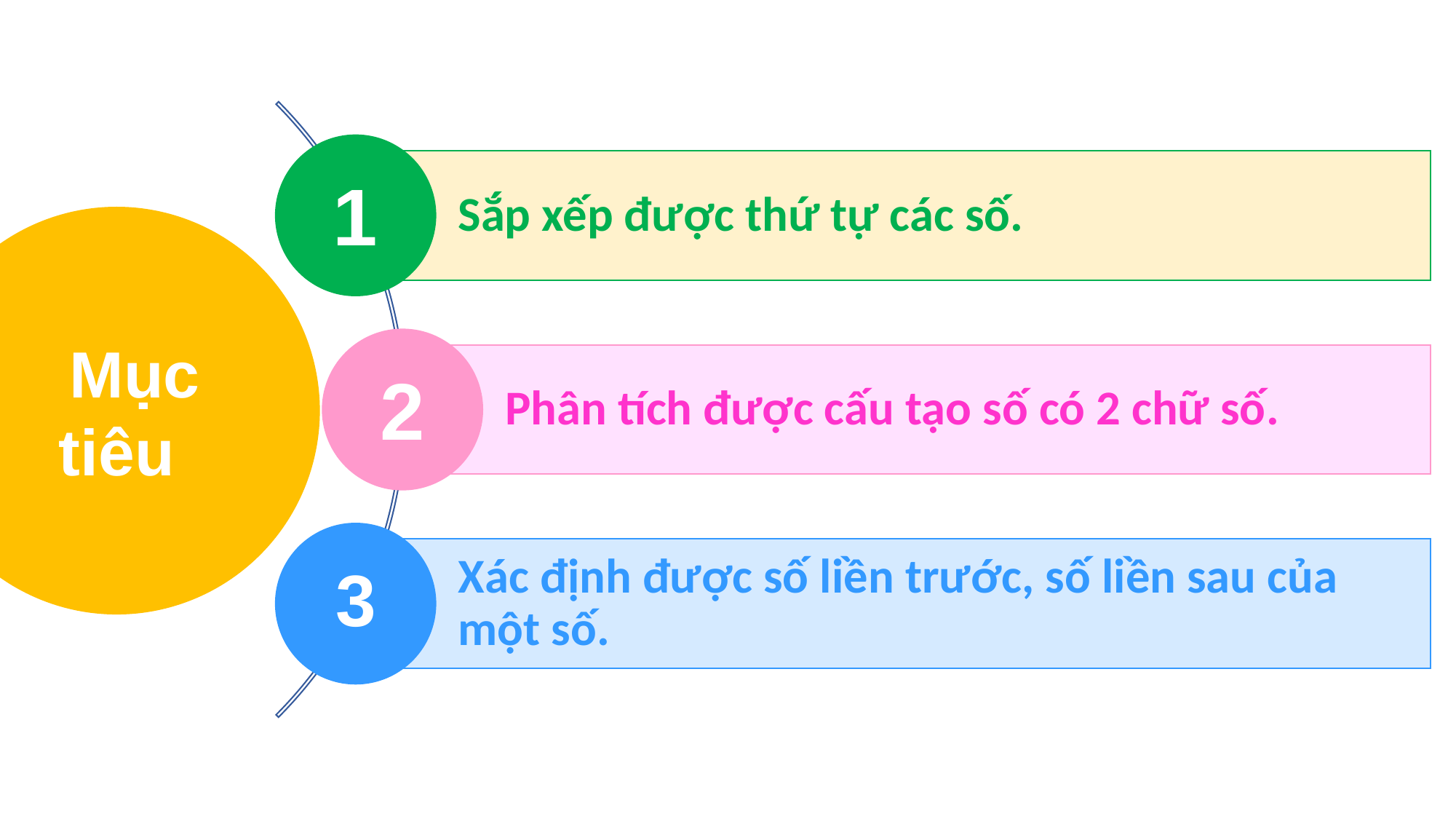

1
Sắp xếp được thứ tự các số.
  Mục tiêu
2
Phân tích được cấu tạo số có 2 chữ số.
3
Xác định được số liền trước, số liền sau của một số.